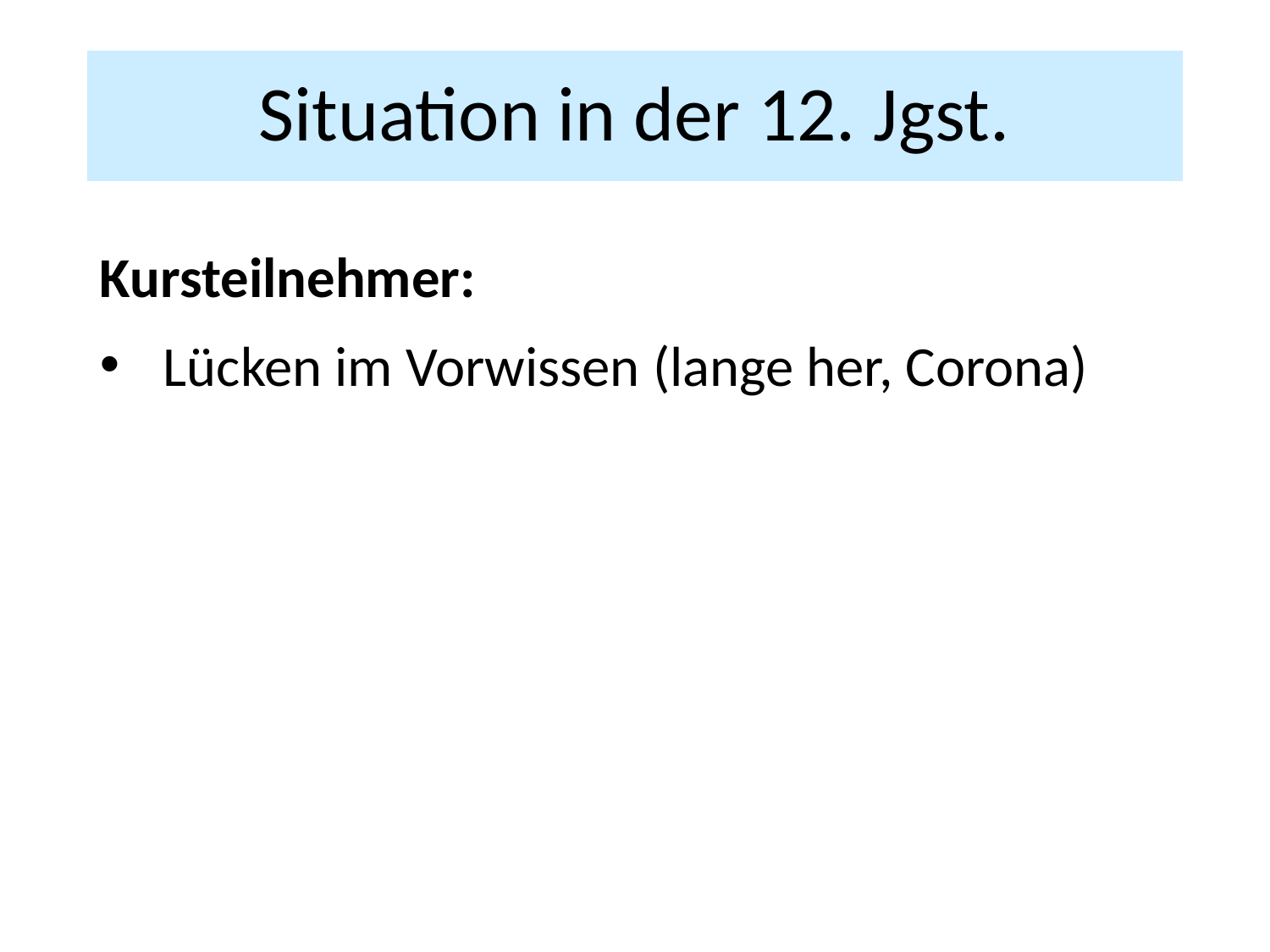

# Situation in der 12. Jgst.
Kursteilnehmer:
Lücken im Vorwissen (lange her, Corona)